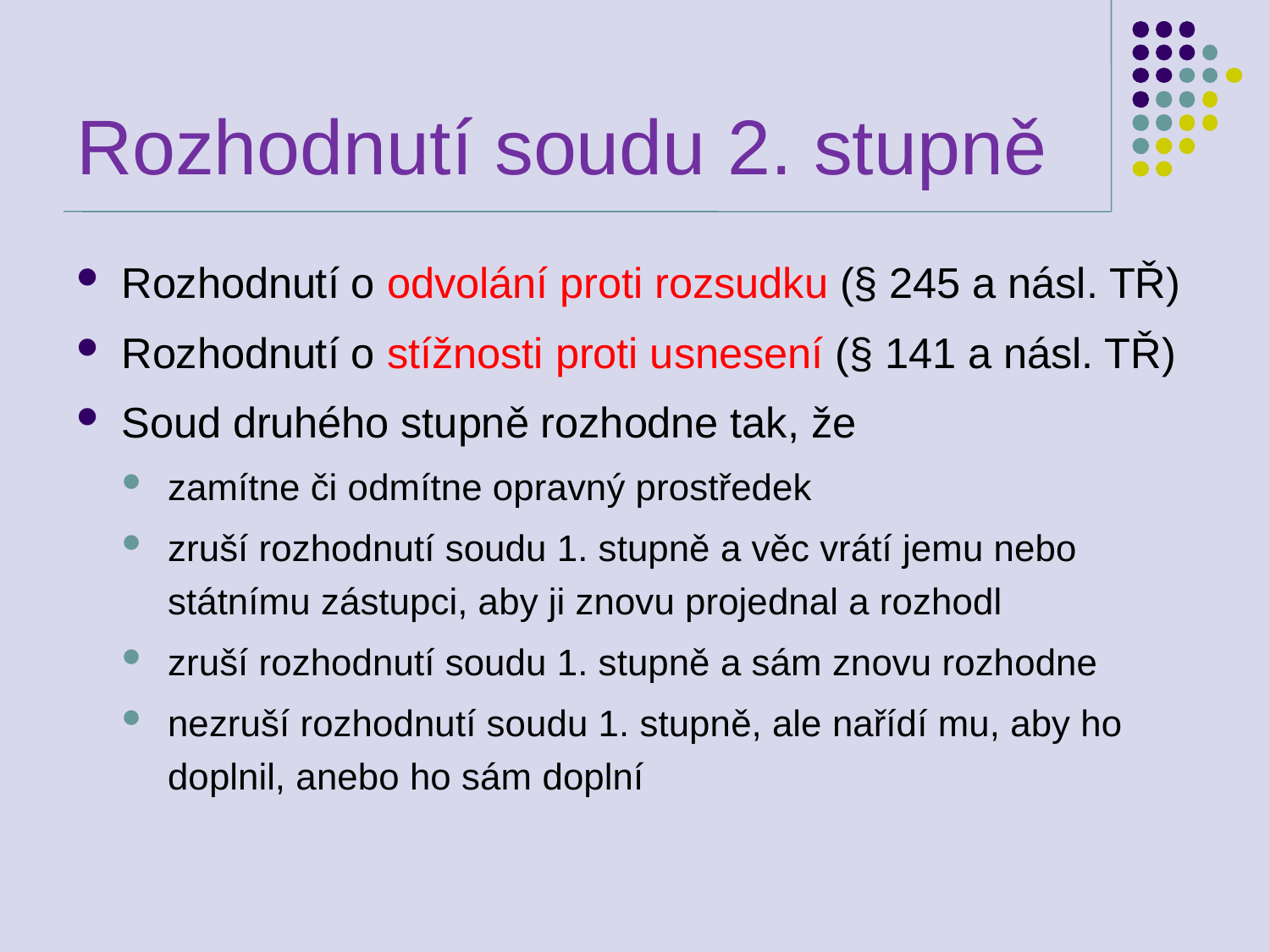

# Rozhodnutí soudu 2. stupně
Rozhodnutí o odvolání proti rozsudku (§ 245 a násl. TŘ)
Rozhodnutí o stížnosti proti usnesení (§ 141 a násl. TŘ)
Soud druhého stupně rozhodne tak, že
zamítne či odmítne opravný prostředek
zruší rozhodnutí soudu 1. stupně a věc vrátí jemu nebo státnímu zástupci, aby ji znovu projednal a rozhodl
zruší rozhodnutí soudu 1. stupně a sám znovu rozhodne
nezruší rozhodnutí soudu 1. stupně, ale nařídí mu, aby ho doplnil, anebo ho sám doplní